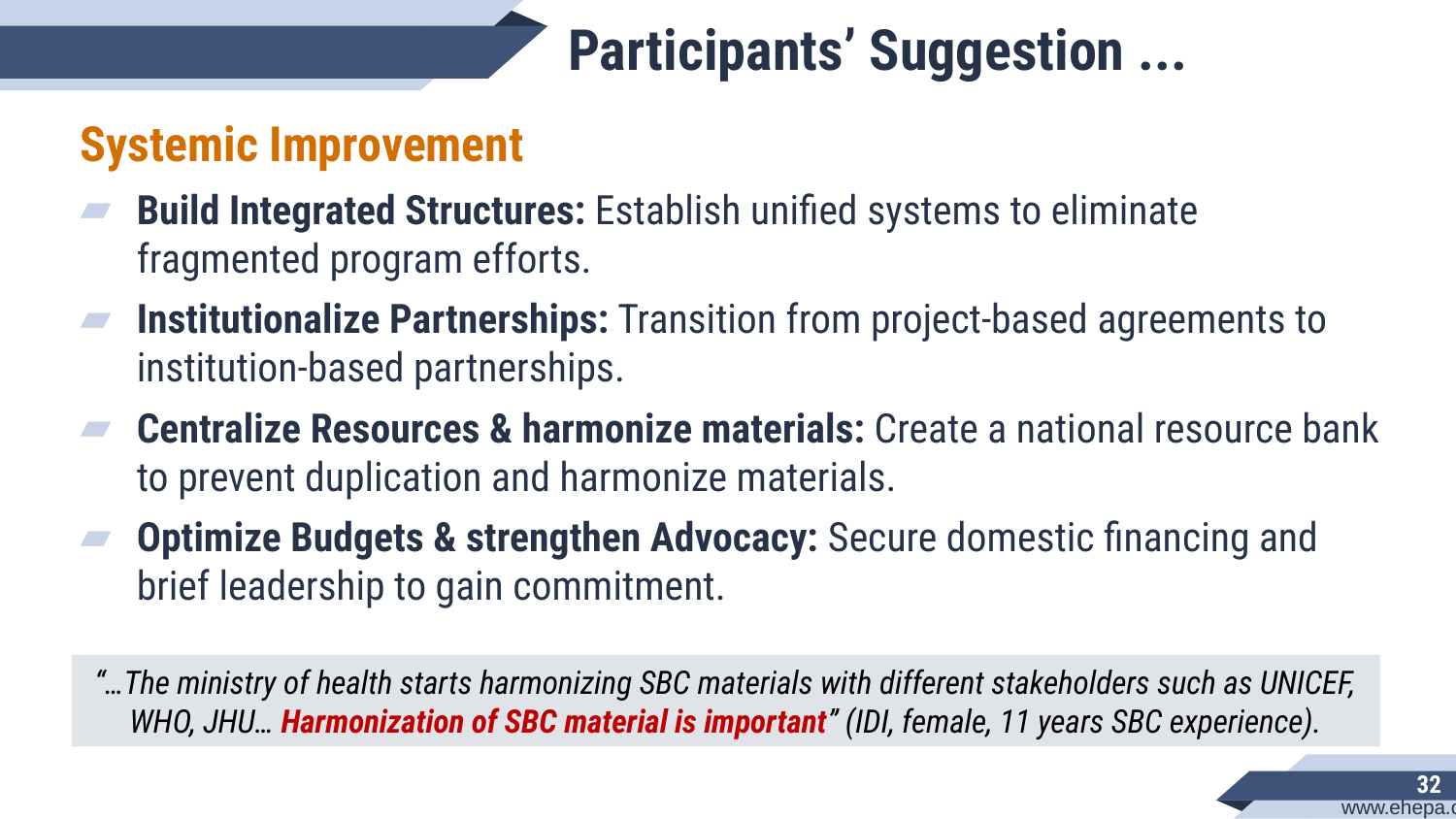

Participants’ Suggestion ...
Systemic Improvement
Build Integrated Structures: Establish unified systems to eliminate fragmented program efforts.
Institutionalize Partnerships: Transition from project-based agreements to institution-based partnerships.
Centralize Resources & harmonize materials: Create a national resource bank to prevent duplication and harmonize materials.
Optimize Budgets & strengthen Advocacy: Secure domestic financing and brief leadership to gain commitment.
“…The ministry of health starts harmonizing SBC materials with different stakeholders such as UNICEF, WHO, JHU… Harmonization of SBC material is important” (IDI, female, 11 years SBC experience).
32
	www.ehepa.org